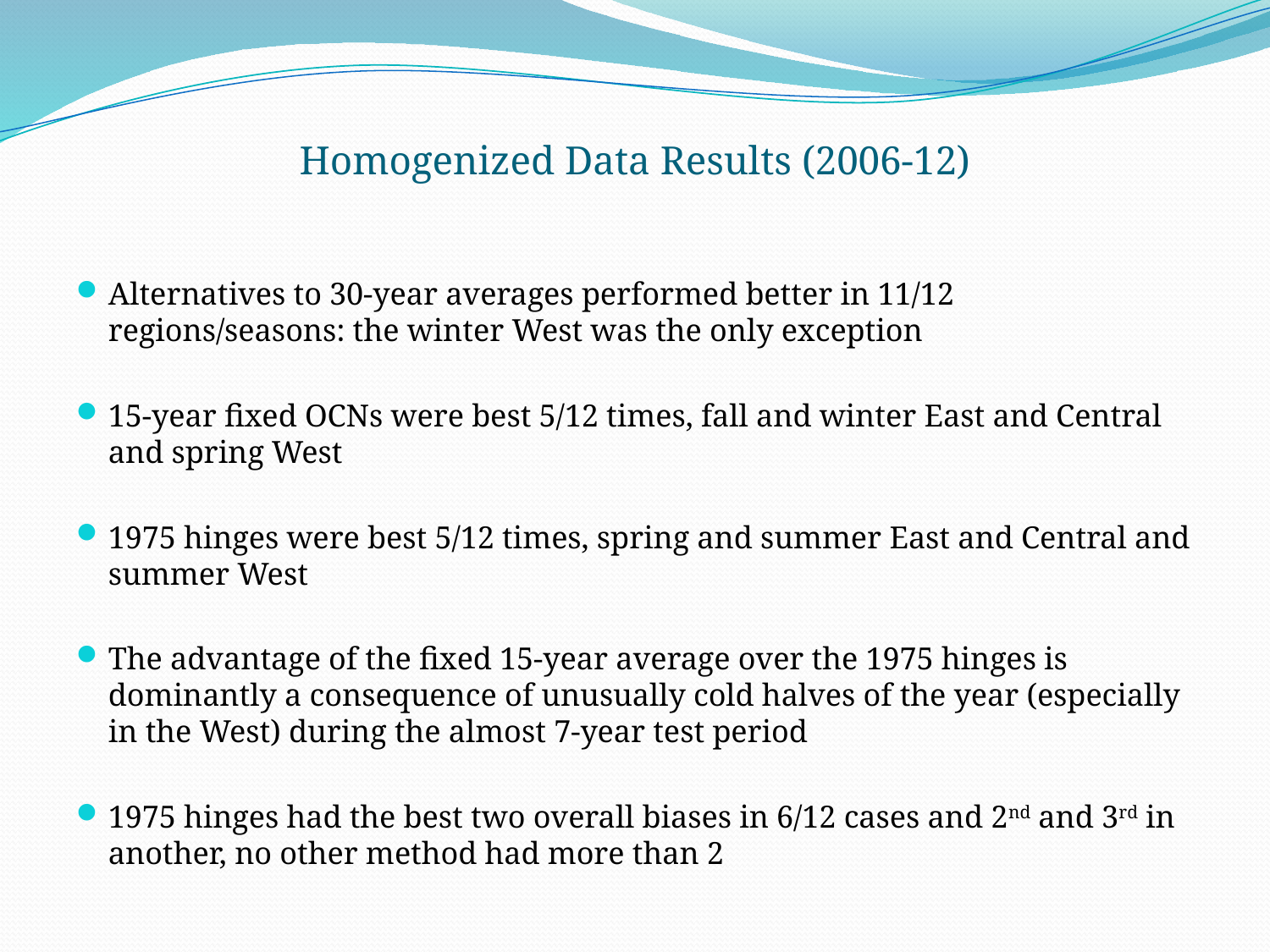

# Homogenized Data Results (2006-12)
Alternatives to 30-year averages performed better in 11/12 regions/seasons: the winter West was the only exception

15-year fixed OCNs were best 5/12 times, fall and winter East and Central and spring West

1975 hinges were best 5/12 times, spring and summer East and Central and summer West

The advantage of the fixed 15-year average over the 1975 hinges is dominantly a consequence of unusually cold halves of the year (especially in the West) during the almost 7-year test period

1975 hinges had the best two overall biases in 6/12 cases and 2nd and 3rd in another, no other method had more than 2